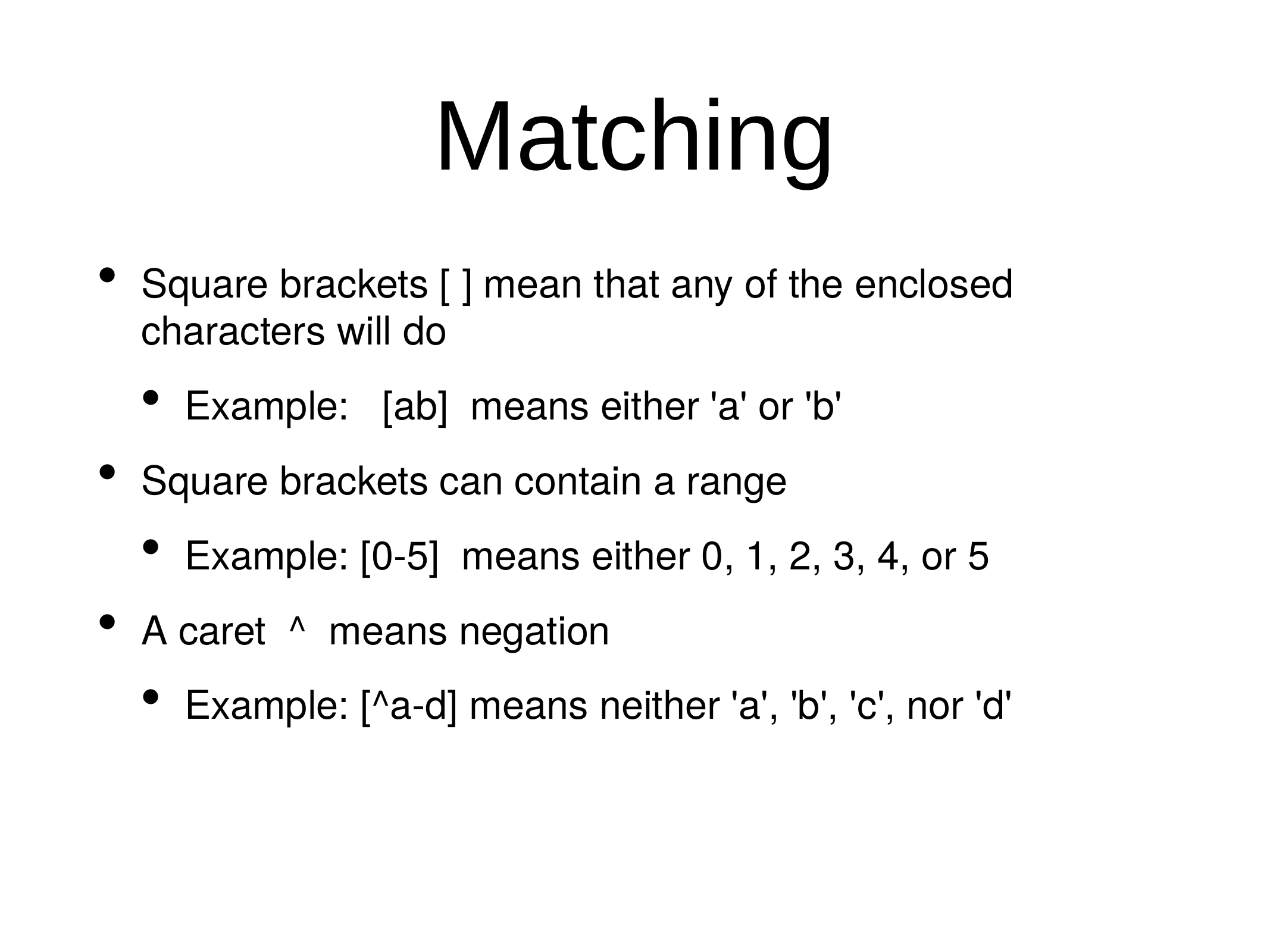

# Matching
Square brackets [ ] mean that any of the enclosed characters will do
Example:   [ab]  means either 'a' or 'b'
Square brackets can contain a range
Example: [0-5]  means either 0, 1, 2, 3, 4, or 5
A caret  ^  means negation
Example: [^a-d] means neither 'a', 'b', 'c', nor 'd'